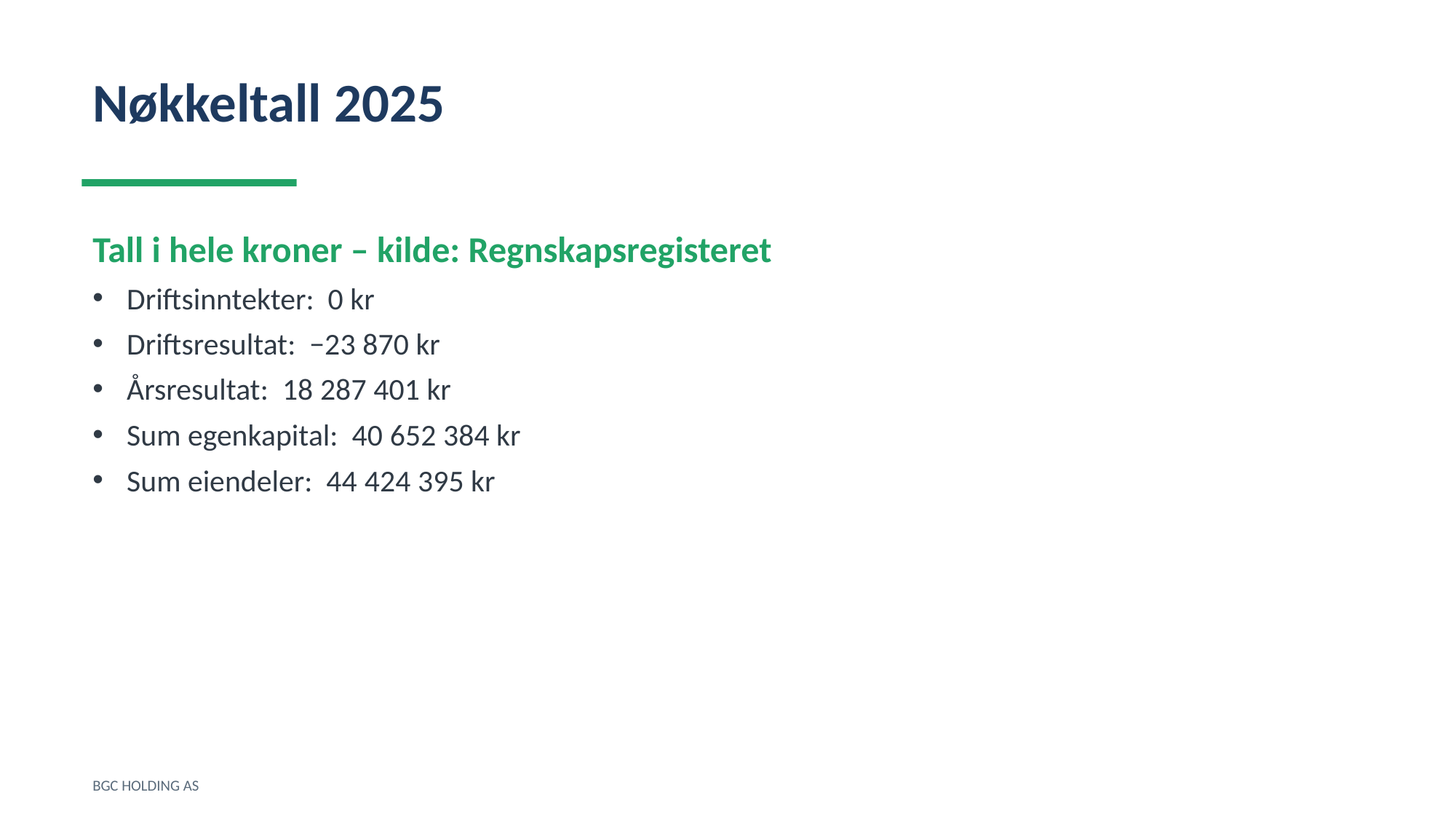

Nøkkeltall 2025

Tall i hele kroner – kilde: Regnskapsregisteret
Driftsinntekter:  0 kr
Driftsresultat:  −23 870 kr
Årsresultat:  18 287 401 kr
Sum egenkapital:  40 652 384 kr
Sum eiendeler:  44 424 395 kr
BGC HOLDING AS